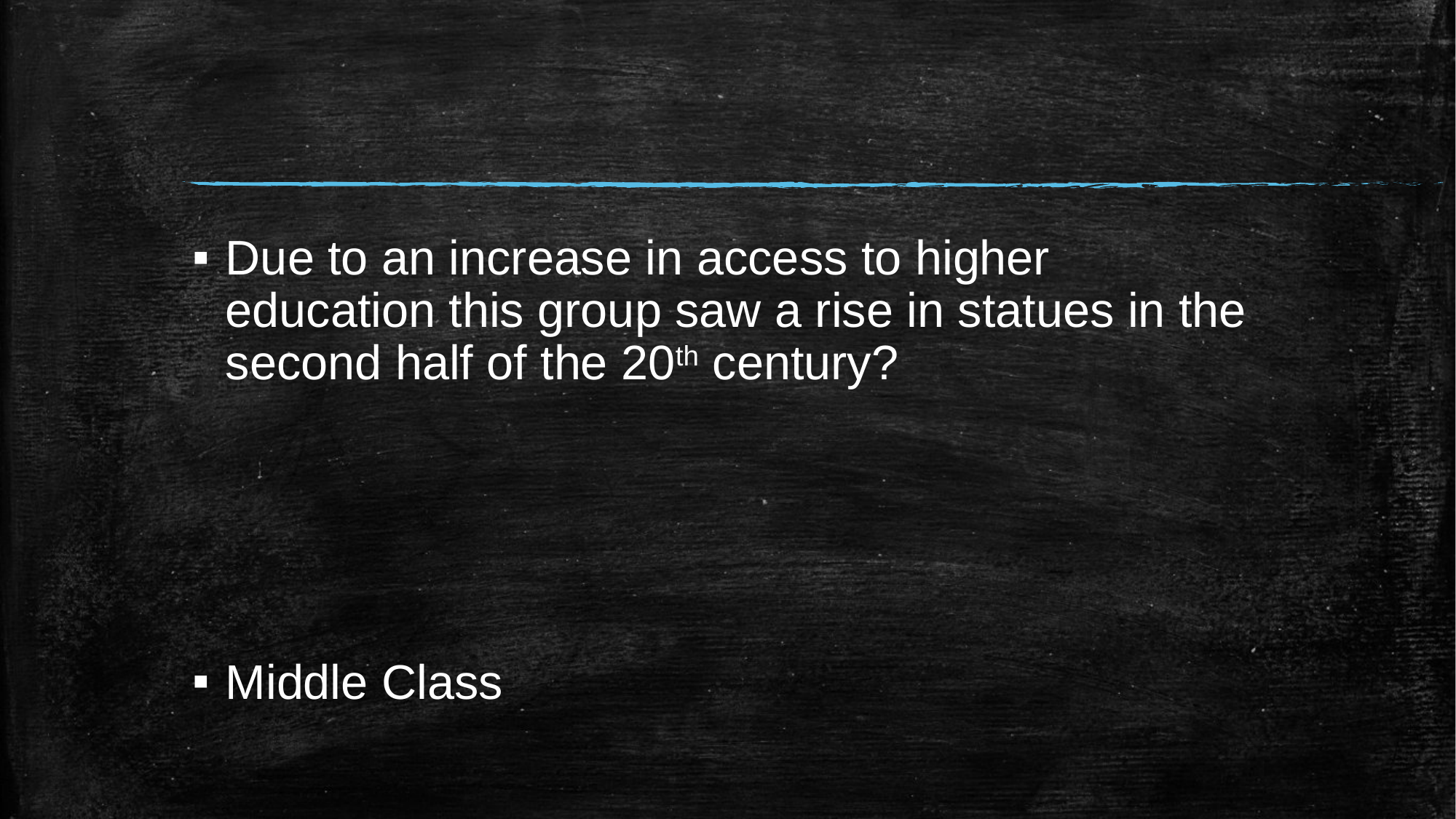

#
Due to an increase in access to higher education this group saw a rise in statues in the second half of the 20th century?

Middle Class